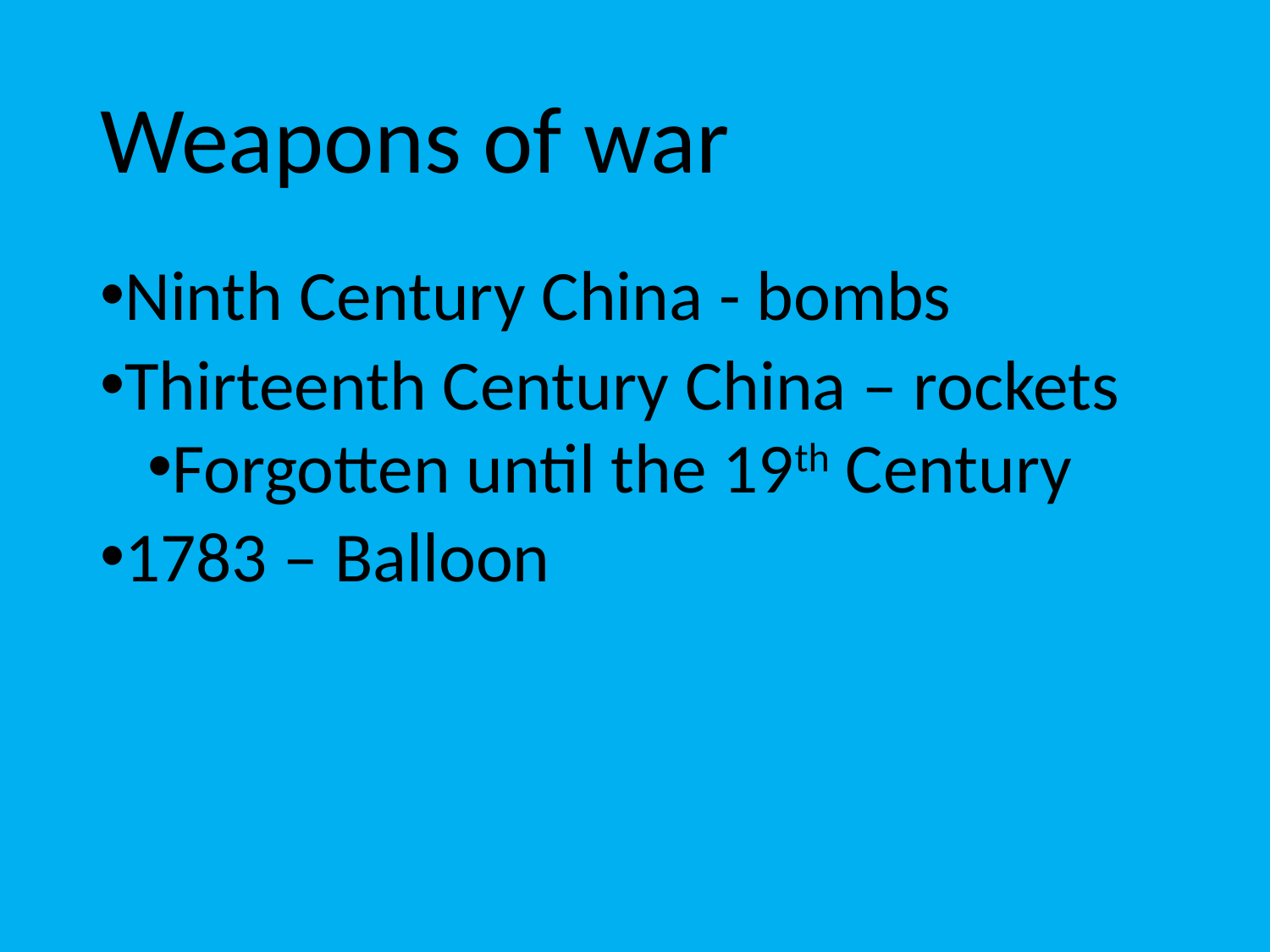

# Weapons of war
Ninth Century China - bombs
Thirteenth Century China – rockets
Forgotten until the 19th Century
1783 – Balloon